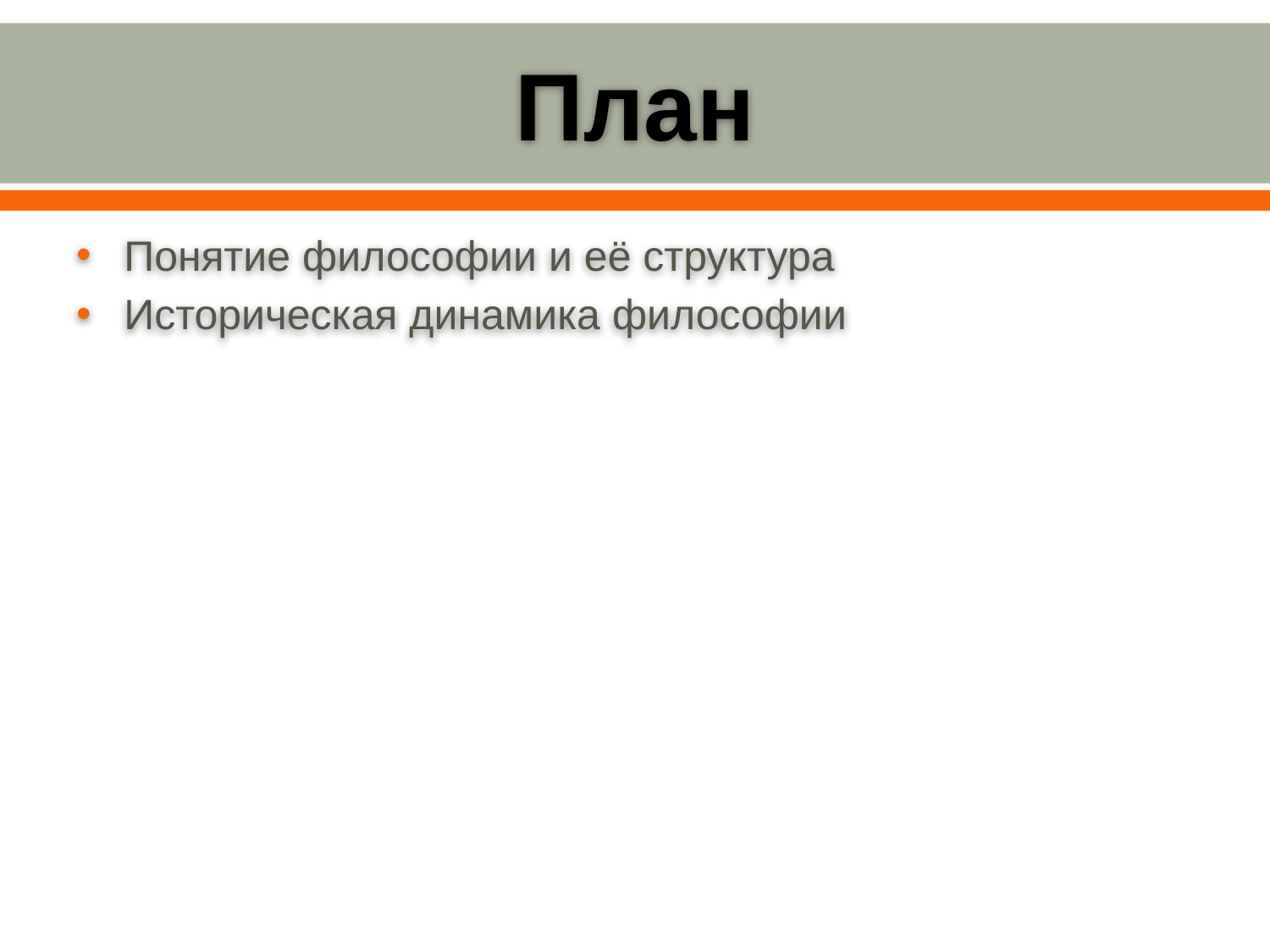

# План
Понятие философии и её структура
Историческая динамика философии